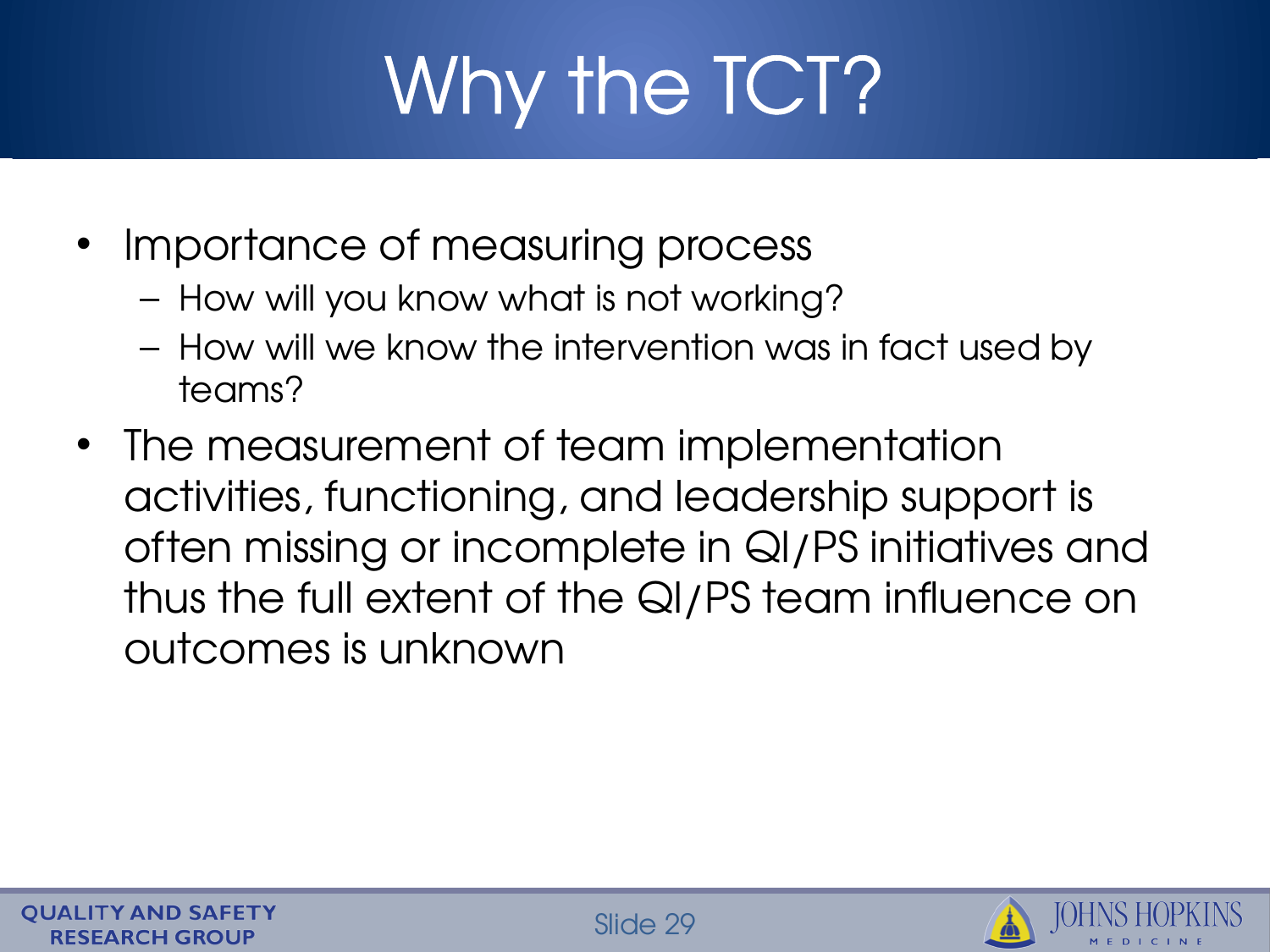

# Why the TCT?
Importance of measuring process
How will you know what is not working?
How will we know the intervention was in fact used by teams?
The measurement of team implementation activities, functioning, and leadership support is often missing or incomplete in QI/PS initiatives and thus the full extent of the QI/PS team influence on outcomes is unknown